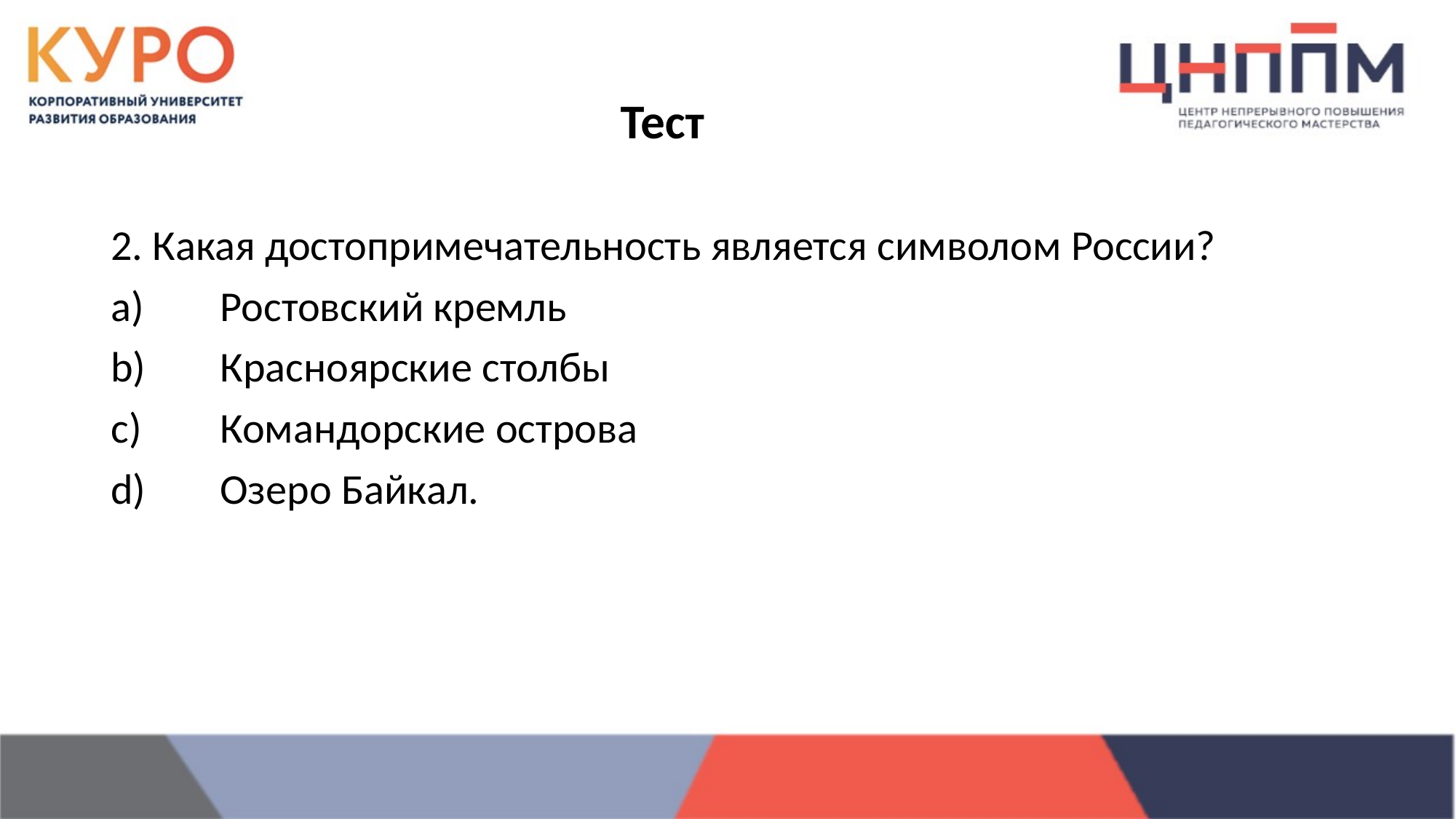

# Тест
2. Какая достопримечательность является символом России?
a)	Ростовский кремль
b)	Красноярские столбы
c)	Командорские острова
d)	Озеро Байкал.